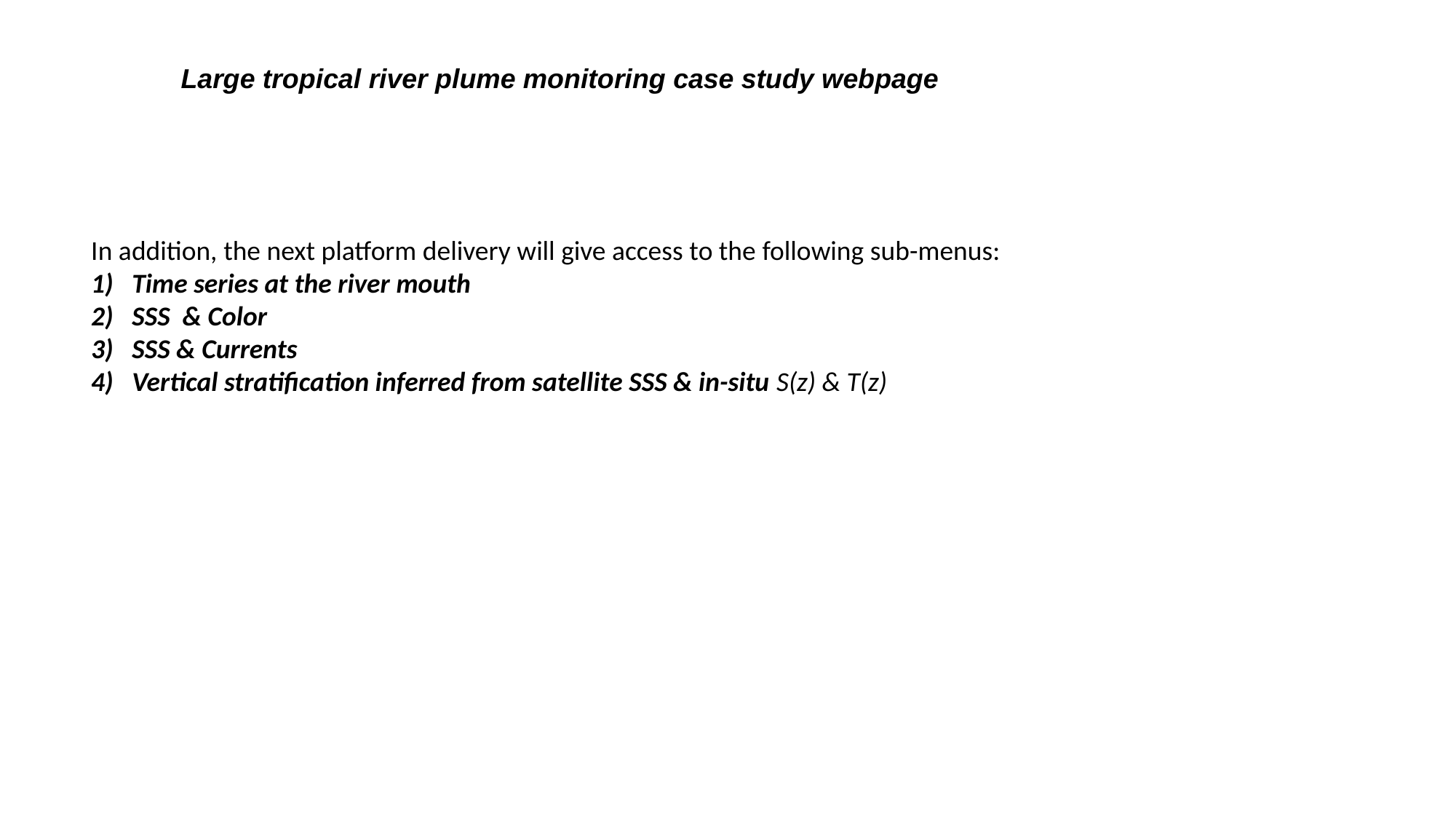

Large tropical river plume monitoring case study webpage

In addition, the next platform delivery will give access to the following sub-menus:
Time series at the river mouth
SSS  & Color
SSS & Currents
Vertical stratification inferred from satellite SSS & in-situ S(z) & T(z)